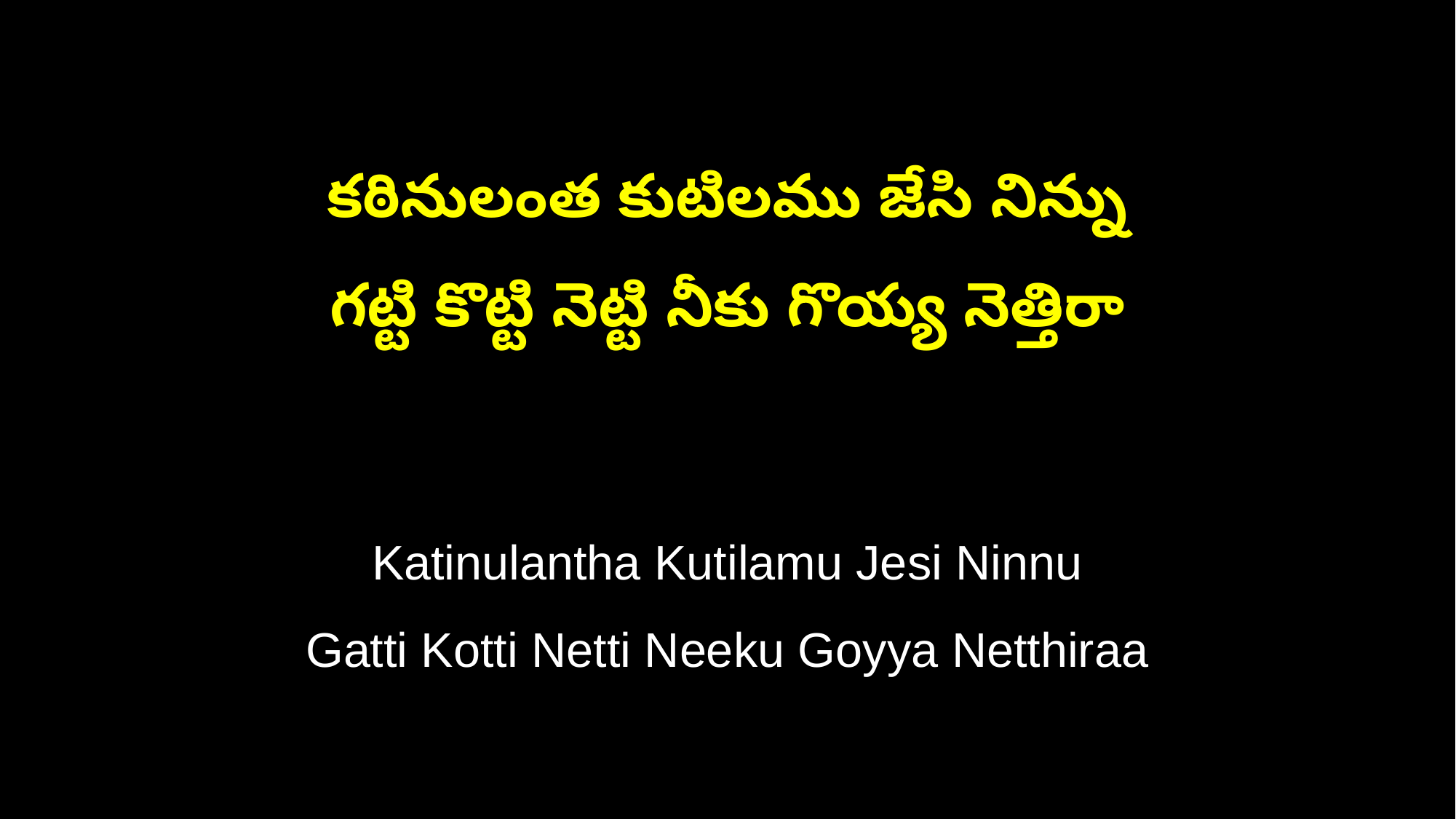

కఠినులంత కుటిలము జేసి నిన్ను
గట్టి కొట్టి నెట్టి నీకు గొయ్య నెత్తిరా
Katinulantha Kutilamu Jesi Ninnu
Gatti Kotti Netti Neeku Goyya Netthiraa